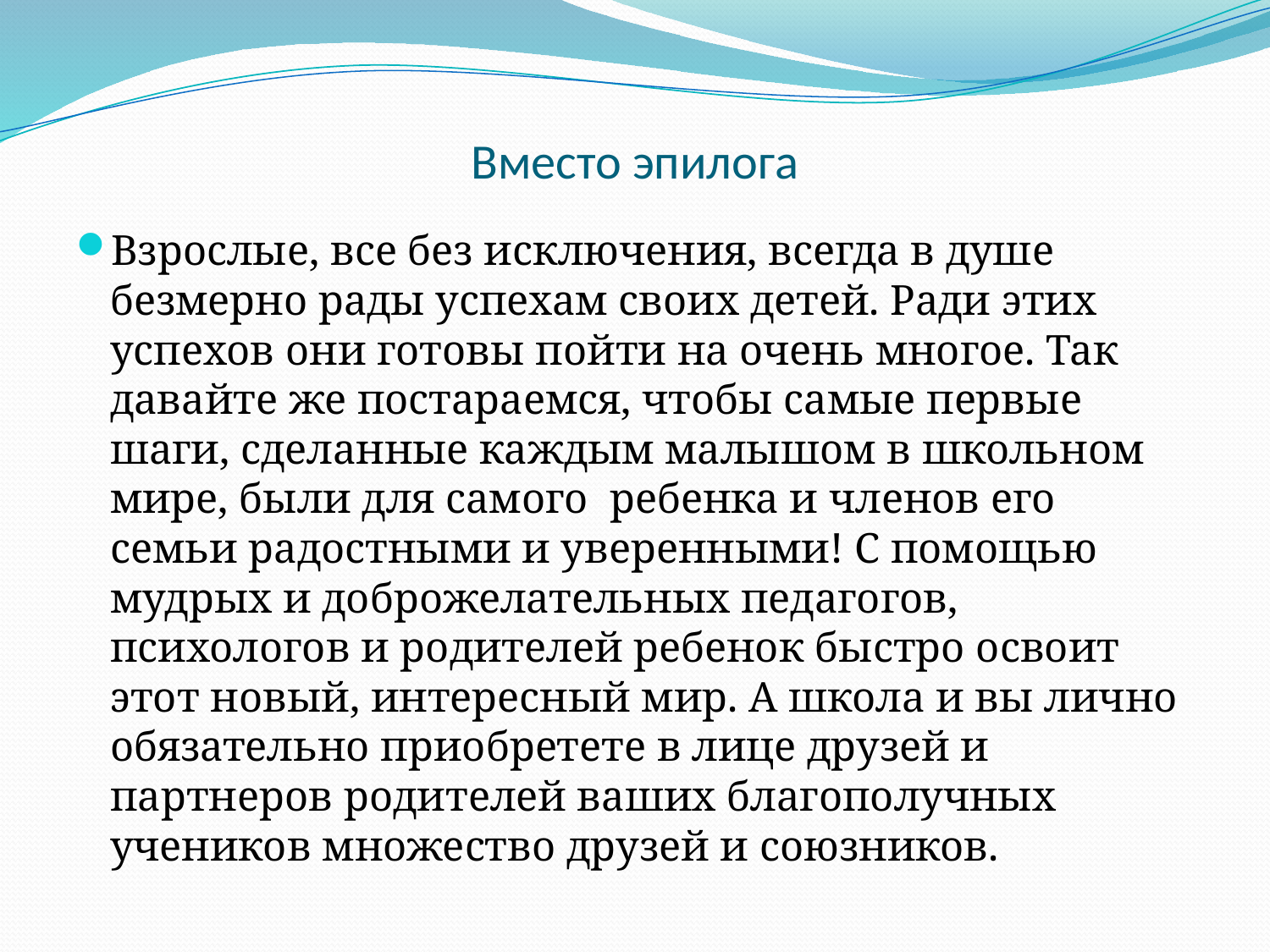

# Вместо эпилога
Взрослые, все без исключения, всегда в душе безмерно рады успехам своих детей. Ради этих успехов они готовы пойти на очень многое. Так давайте же постараемся, чтобы самые первые шаги, сделанные каждым малышом в школьном мире, были для самого  ребенка и членов его семьи радостными и уверенными! С помощью мудрых и доброжелательных педагогов, психологов и родителей ребенок быстро освоит этот новый, интересный мир. А школа и вы лично обязательно приобретете в лице друзей и партнеров родителей ваших благополучных учеников множество друзей и союзников.